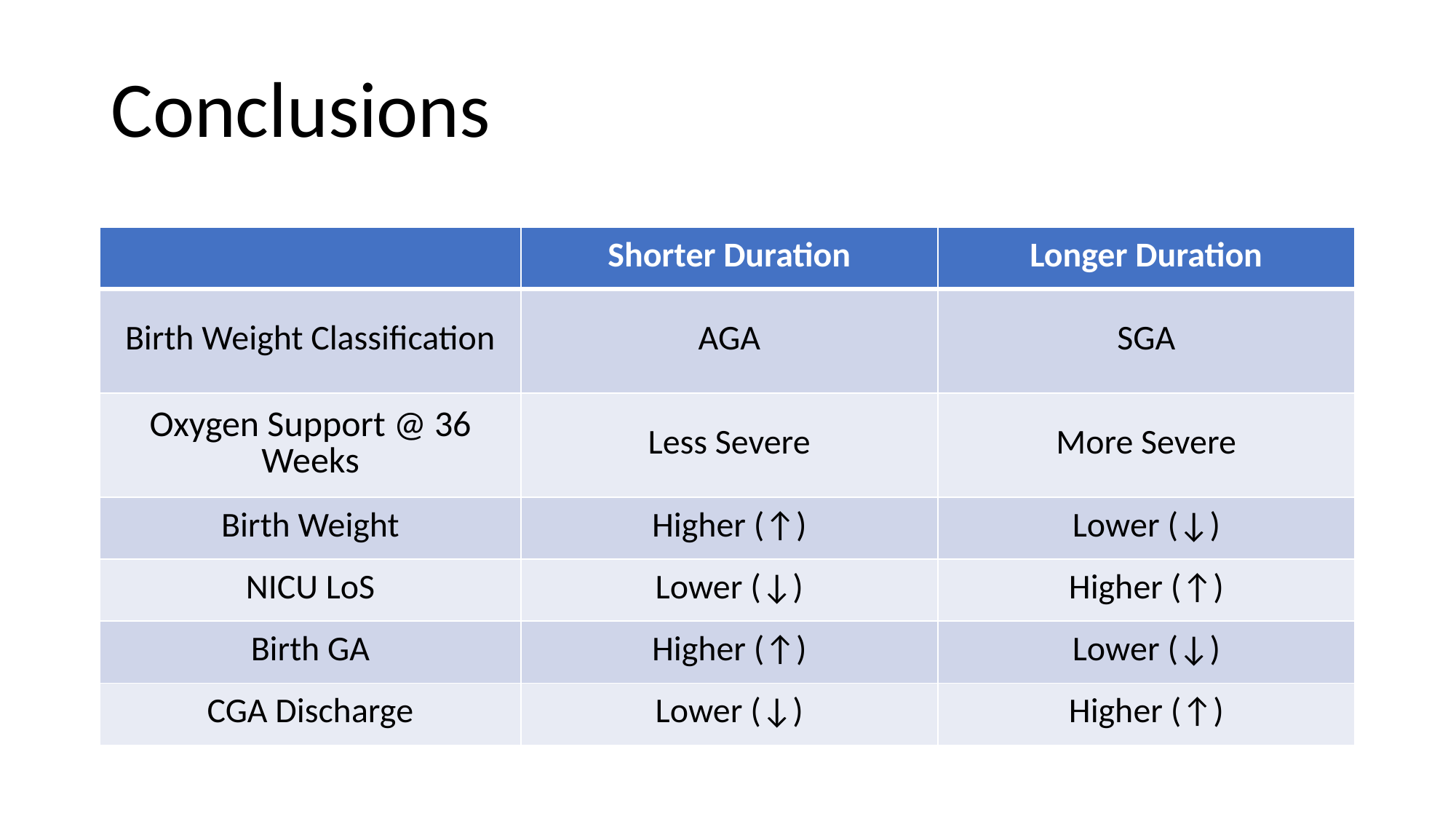

# Conclusions
|  | Shorter Duration | Longer Duration |
| --- | --- | --- |
| Birth Weight Classification | AGA | SGA |
| Oxygen Support @ 36 Weeks | Less Severe | More Severe |
| Birth Weight | Higher (↑) | Lower (↓) |
| NICU LoS | Lower (↓) | Higher (↑) |
| Birth GA | Higher (↑) | Lower (↓) |
| CGA Discharge | Lower (↓) | Higher (↑) |